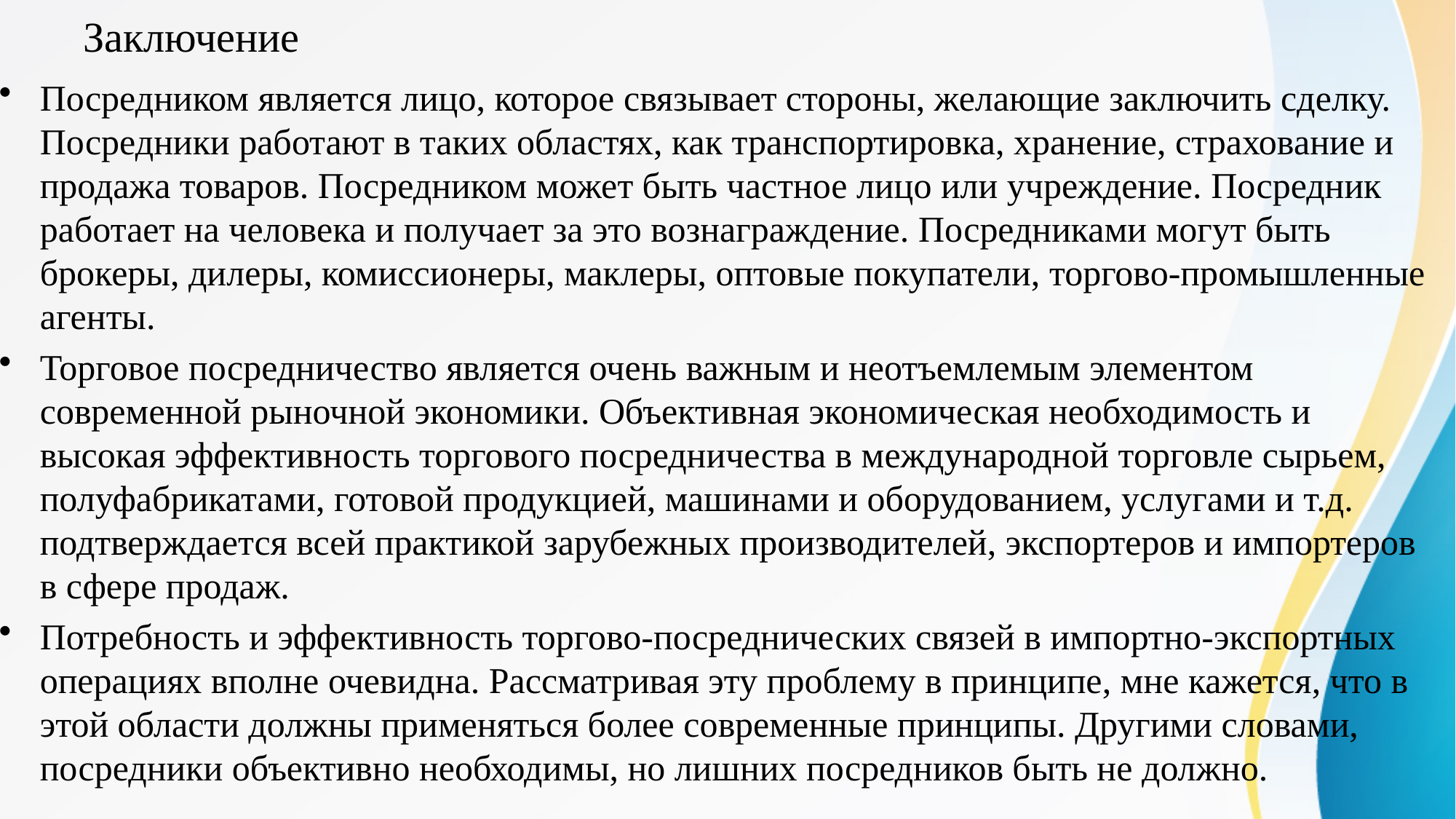

# Заключение
Посредником является лицо, которое связывает стороны, желающие заключить сделку. Посредники работают в таких областях, как транспортировка, хранение, страхование и продажа товаров. Посредником может быть частное лицо или учреждение. Посредник работает на человека и получает за это вознаграждение. Посредниками могут быть брокеры, дилеры, комиссионеры, маклеры, оптовые покупатели, торгово-промышленные агенты.
Торговое посредничество является очень важным и неотъемлемым элементом современной рыночной экономики. Объективная экономическая необходимость и высокая эффективность торгового посредничества в международной торговле сырьем, полуфабрикатами, готовой продукцией, машинами и оборудованием, услугами и т.д. подтверждается всей практикой зарубежных производителей, экспортеров и импортеров в сфере продаж.
Потребность и эффективность торгово-посреднических связей в импортно-экспортных операциях вполне очевидна. Рассматривая эту проблему в принципе, мне кажется, что в этой области должны применяться более современные принципы. Другими словами, посредники объективно необходимы, но лишних посредников быть не должно.